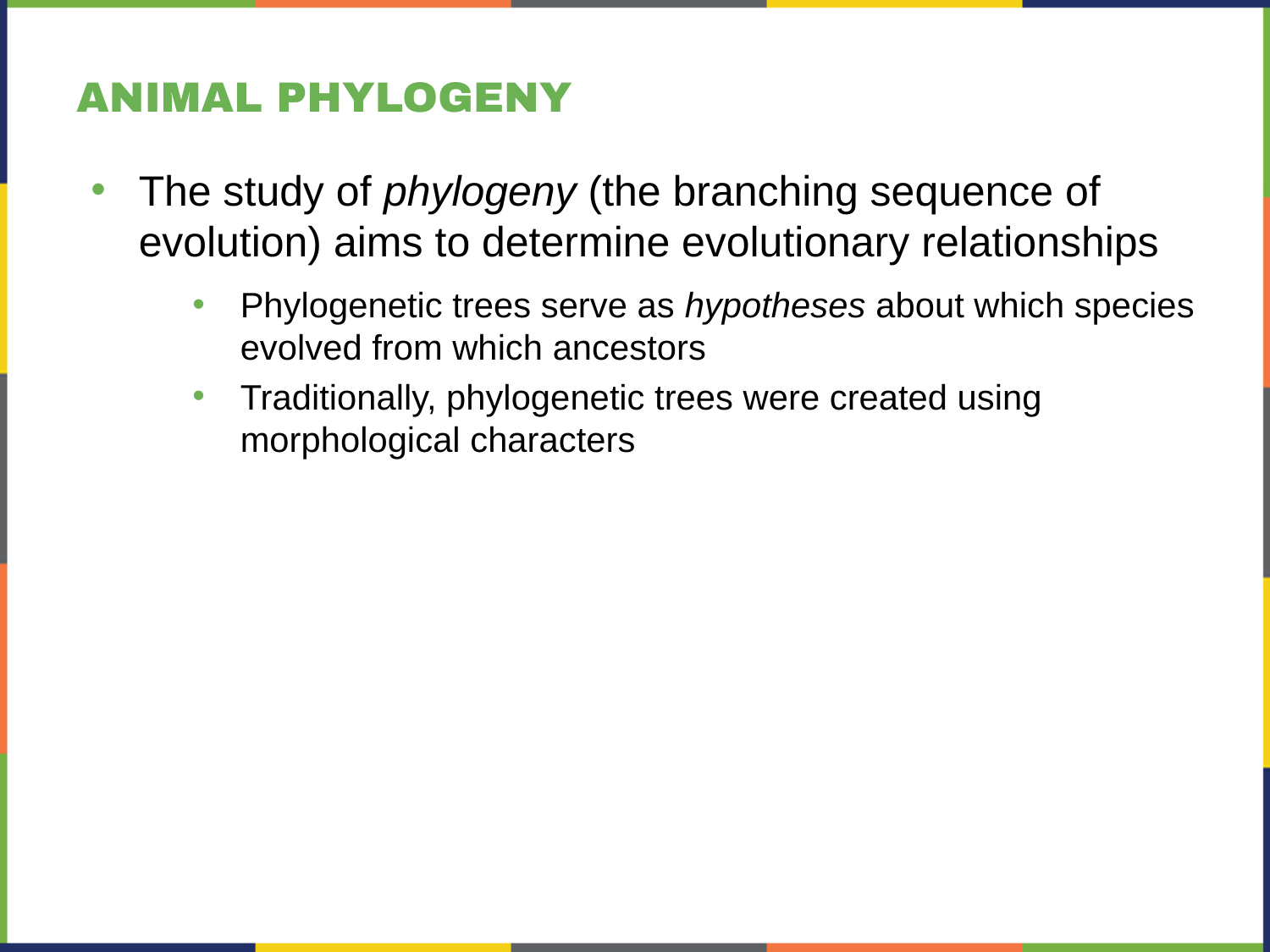

# ANIMAL PHYLOGENY
The study of phylogeny (the branching sequence of evolution) aims to determine evolutionary relationships
Phylogenetic trees serve as hypotheses about which species evolved from which ancestors
Traditionally, phylogenetic trees were created using morphological characters